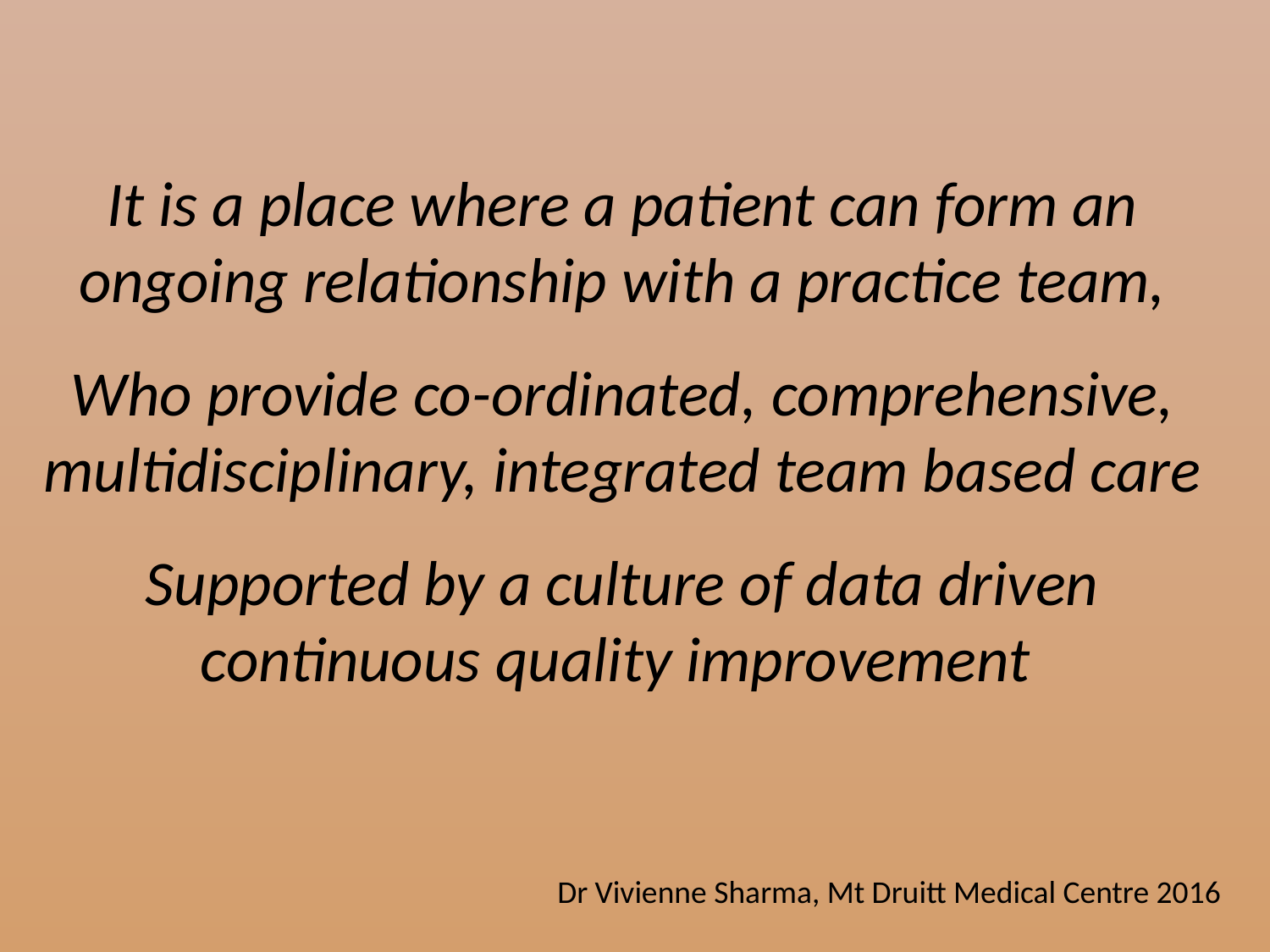

It is a place where a patient can form an ongoing relationship with a practice team,

Who provide co-ordinated, comprehensive, multidisciplinary, integrated team based care

Supported by a culture of data driven continuous quality improvement
Dr Vivienne Sharma, Mt Druitt Medical Centre 2016